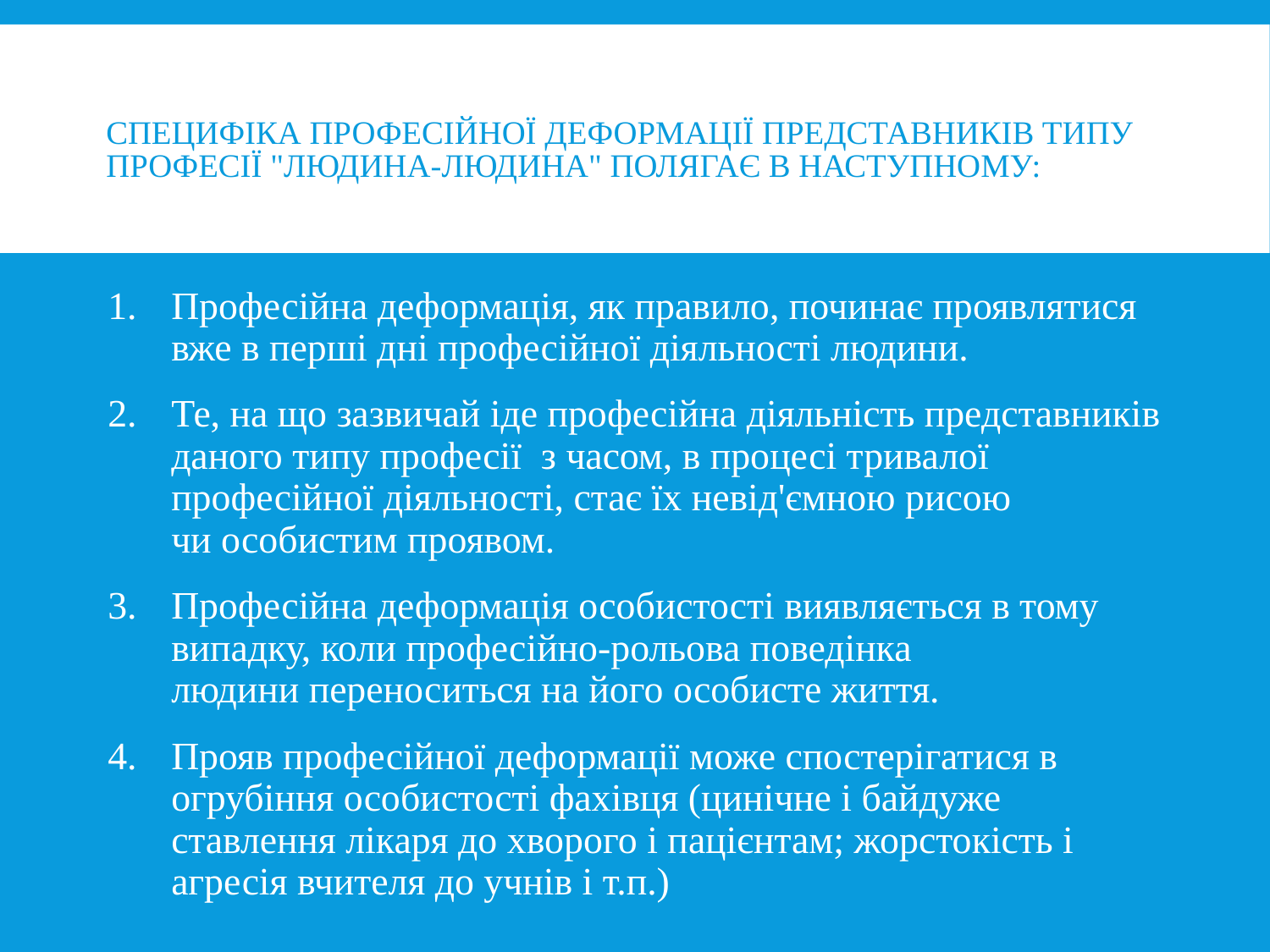

# Специфіка професійної деформації представників типу професії "людина-людина" полягає в наступному:
Професійна деформація, як правило, починає проявлятися вже в перші дні професійної діяльності людини.
Те, на що зазвичай іде професійна діяльність представників даного типу професії  з часом, в процесі тривалої професійної діяльності, стає їх невід'ємною рисою чи особистим проявом.
Професійна деформація особистості виявляється в тому випадку, коли професійно-рольова поведінка людини переноситься на його особисте життя.
Прояв професійної деформації може спостерігатися в огрубіння особистості фахівця (цинічне і байдуже ставлення лікаря до хворого і пацієнтам; жорстокість і агресія вчителя до учнів і т.п.)